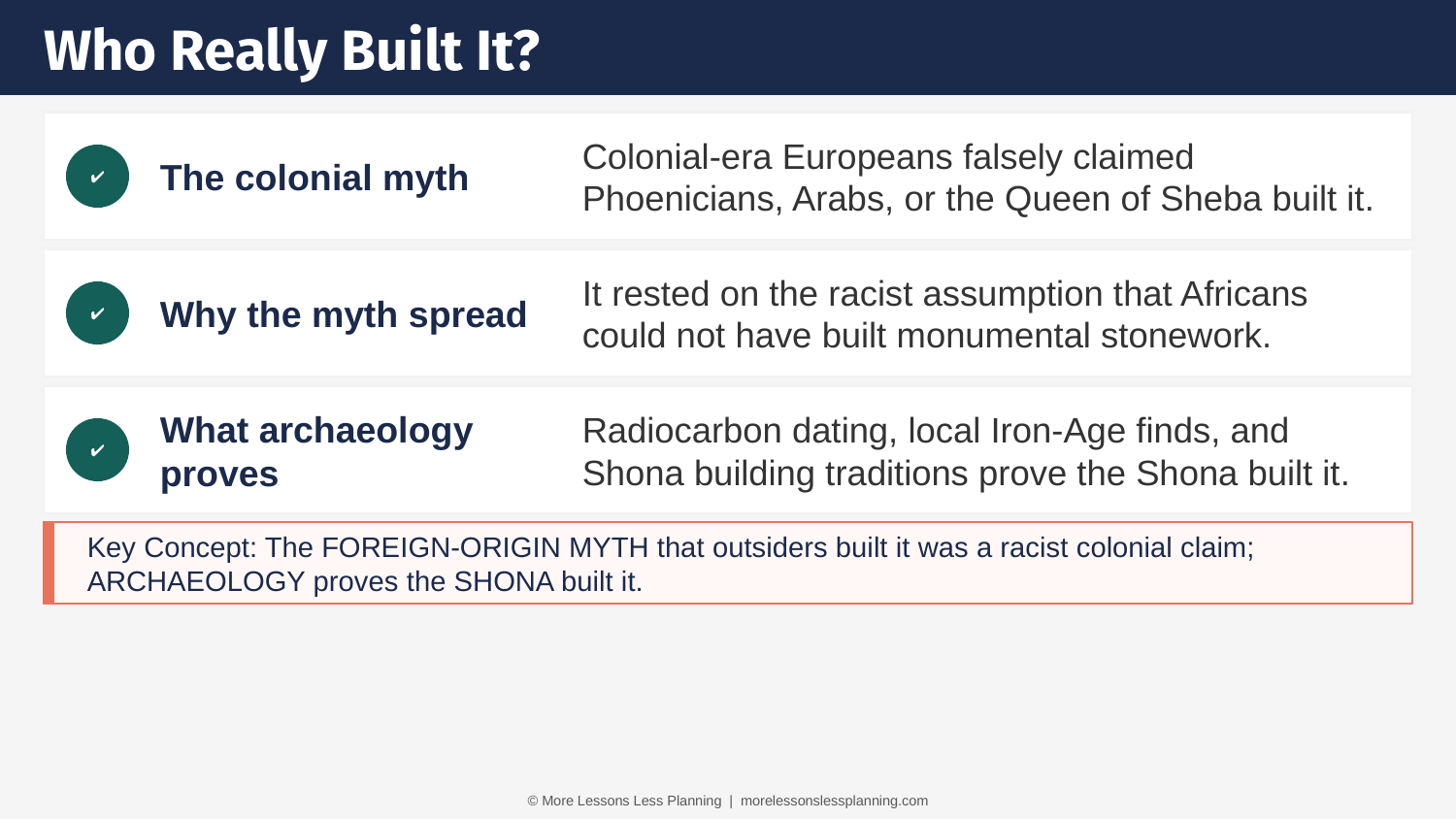

Who Really Built It?

The colonial myth
Colonial-era Europeans falsely claimed Phoenicians, Arabs, or the Queen of Sheba built it.

✔

Why the myth spread
It rested on the racist assumption that Africans could not have built monumental stonework.

✔

What archaeology proves
Radiocarbon dating, local Iron-Age finds, and Shona building traditions prove the Shona built it.

✔

Key Concept: The FOREIGN-ORIGIN MYTH that outsiders built it was a racist colonial claim; ARCHAEOLOGY proves the SHONA built it.
© More Lessons Less Planning  |  morelessonslessplanning.com